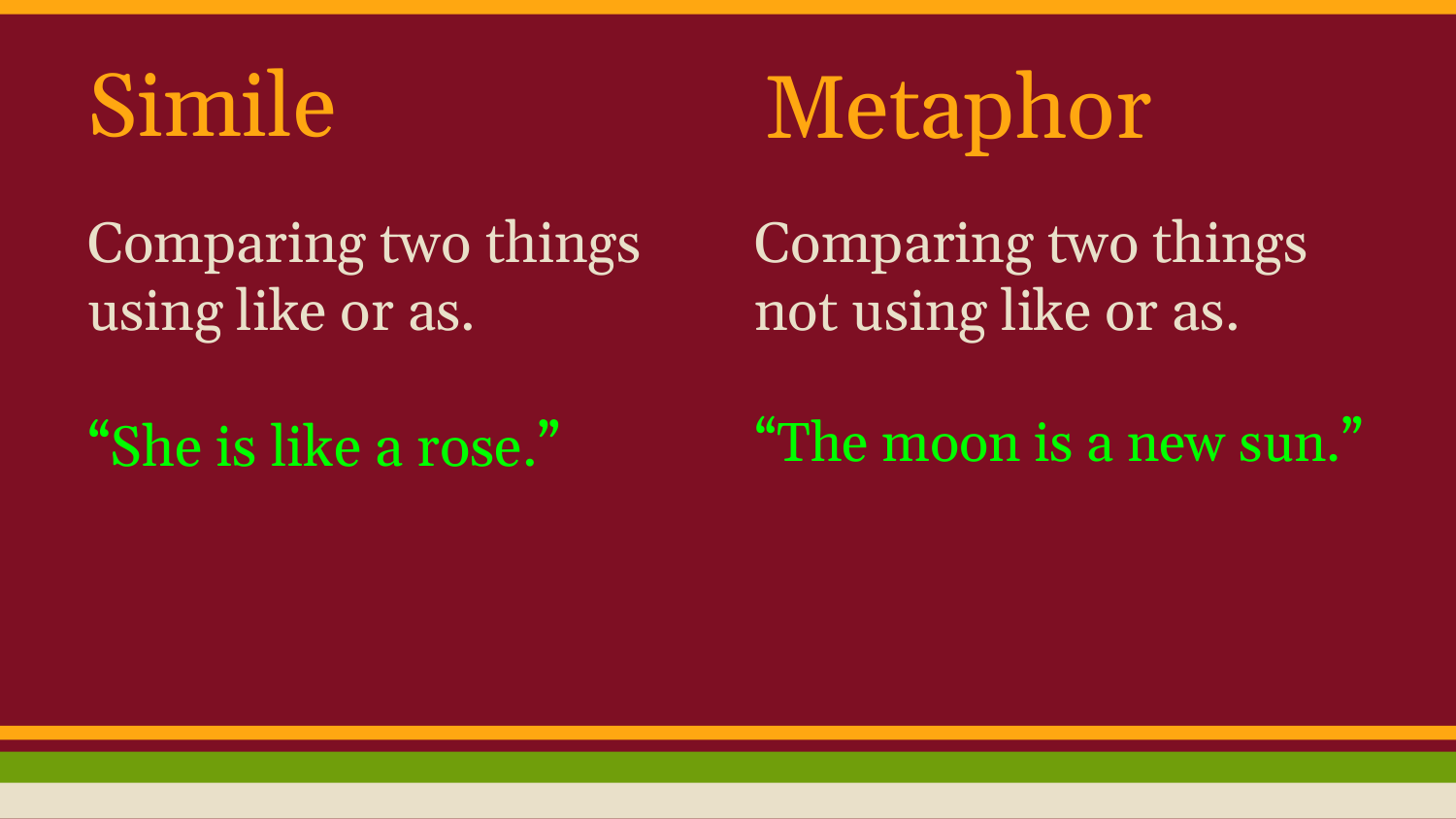

# Simile
Metaphor
Comparing two things using like or as.

“She is like a rose.”
Comparing two things not using like or as.

“The moon is a new sun.”